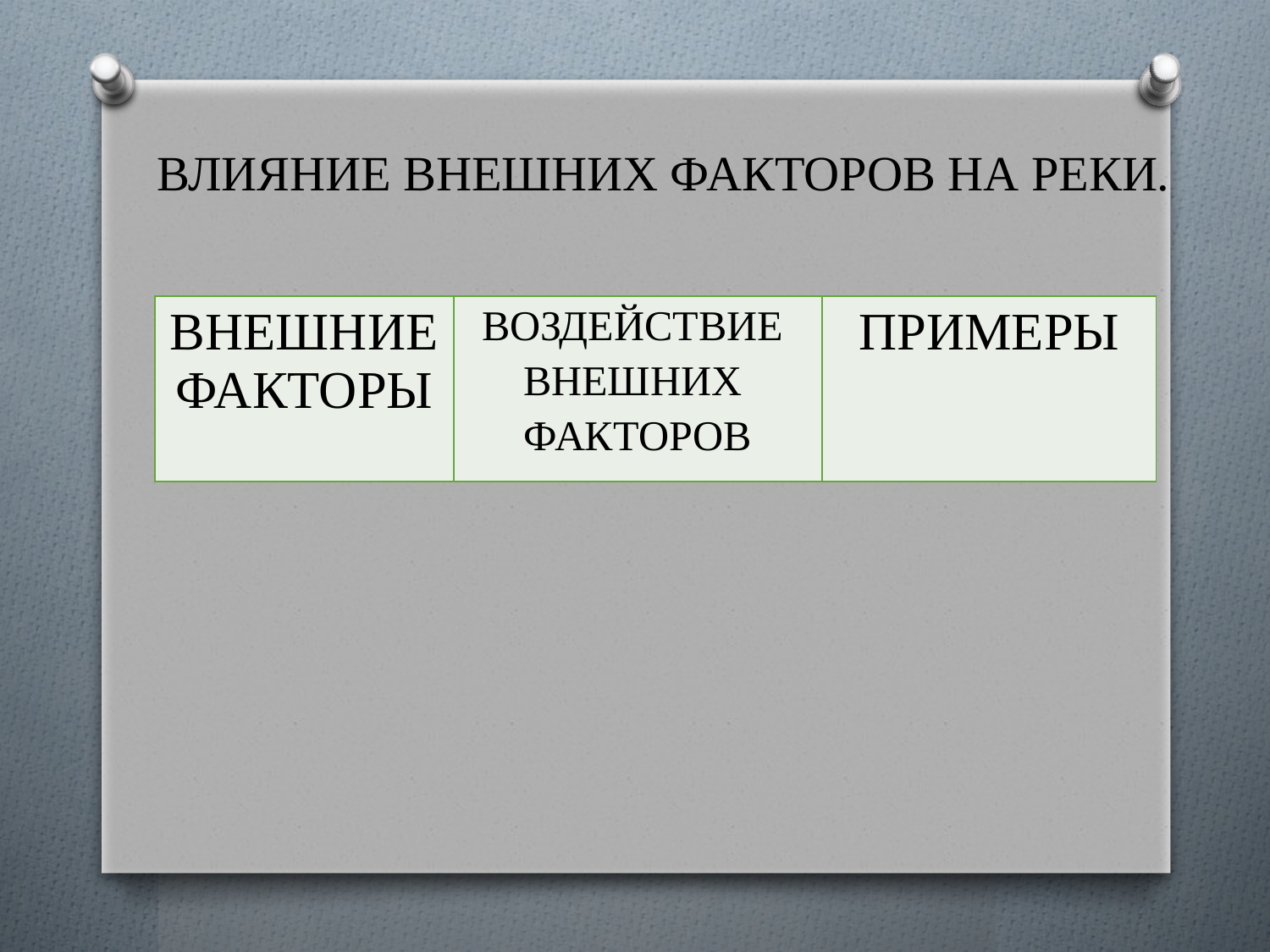

ВЛИЯНИЕ ВНЕШНИХ ФАКТОРОВ НА РЕКИ.
| ВНЕШНИЕ ФАКТОРЫ | ВОЗДЕЙСТВИЕ ВНЕШНИХ ФАКТОРОВ | ПРИМЕРЫ |
| --- | --- | --- |